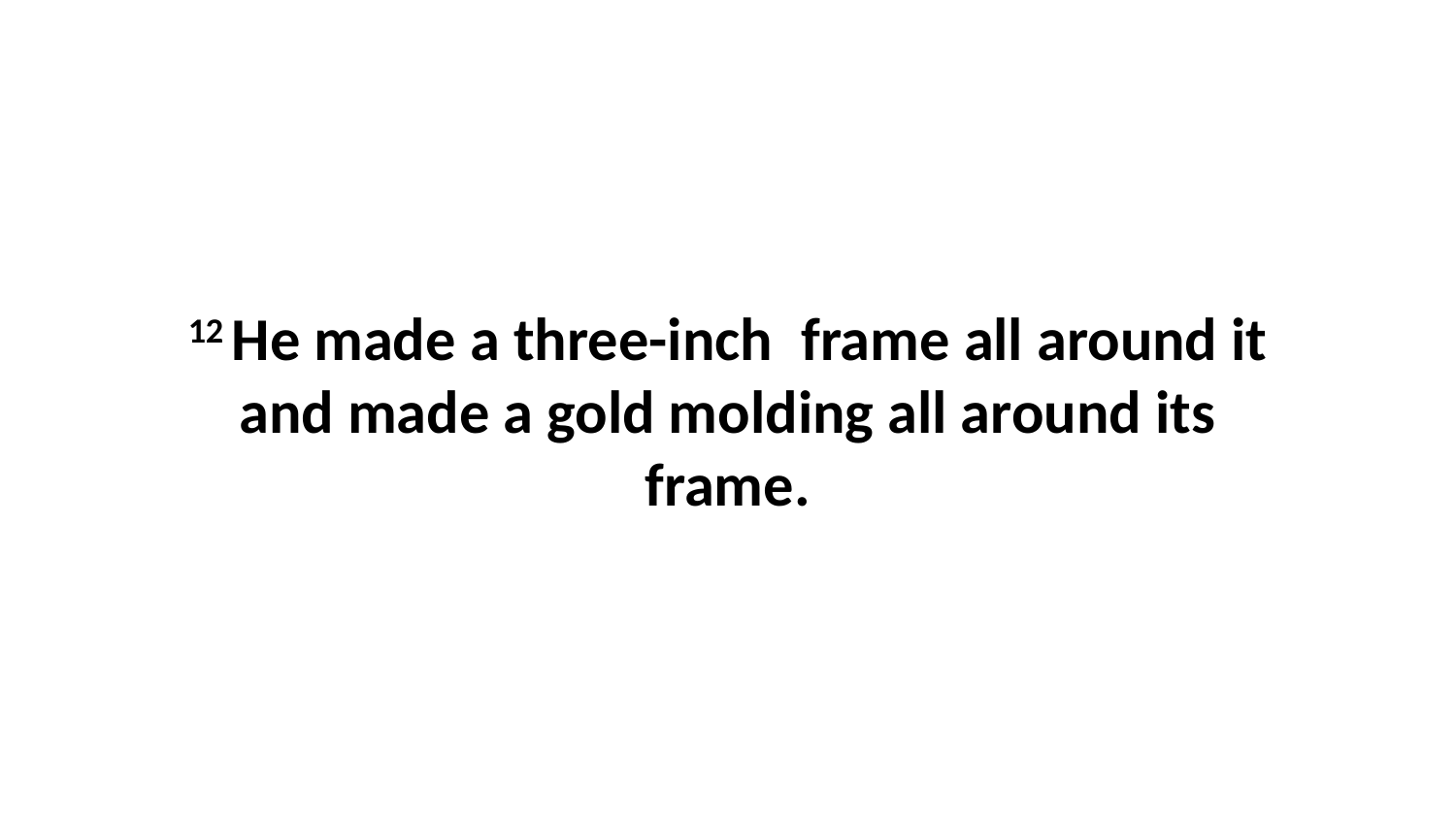

12 He made a three-inch  frame all around it and made a gold molding all around its frame.